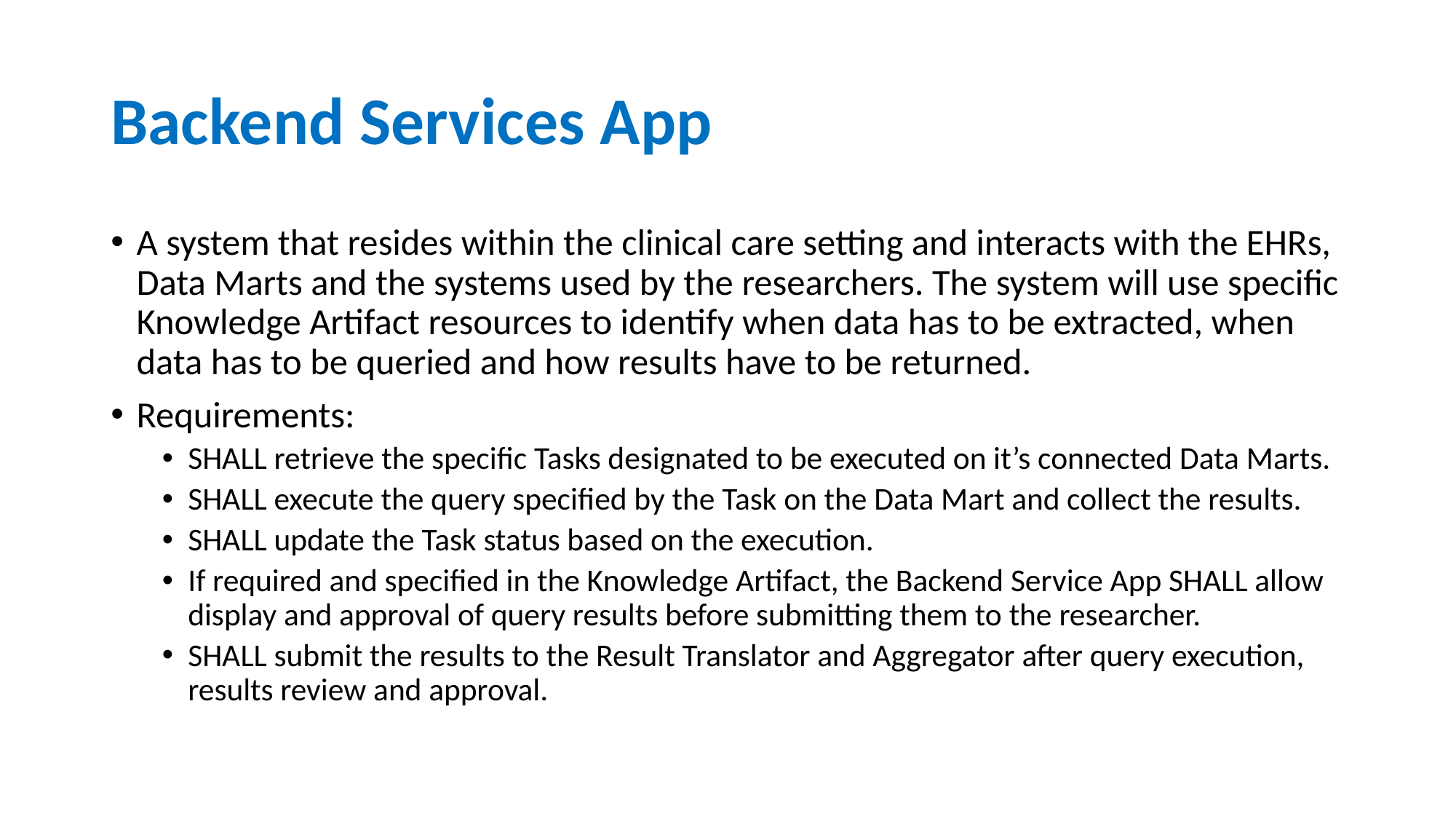

# Backend Services App
A system that resides within the clinical care setting and interacts with the EHRs, Data Marts and the systems used by the researchers. The system will use specific Knowledge Artifact resources to identify when data has to be extracted, when data has to be queried and how results have to be returned.
Requirements:
SHALL retrieve the specific Tasks designated to be executed on it’s connected Data Marts.
SHALL execute the query specified by the Task on the Data Mart and collect the results.
SHALL update the Task status based on the execution.
If required and specified in the Knowledge Artifact, the Backend Service App SHALL allow display and approval of query results before submitting them to the researcher.
SHALL submit the results to the Result Translator and Aggregator after query execution, results review and approval.